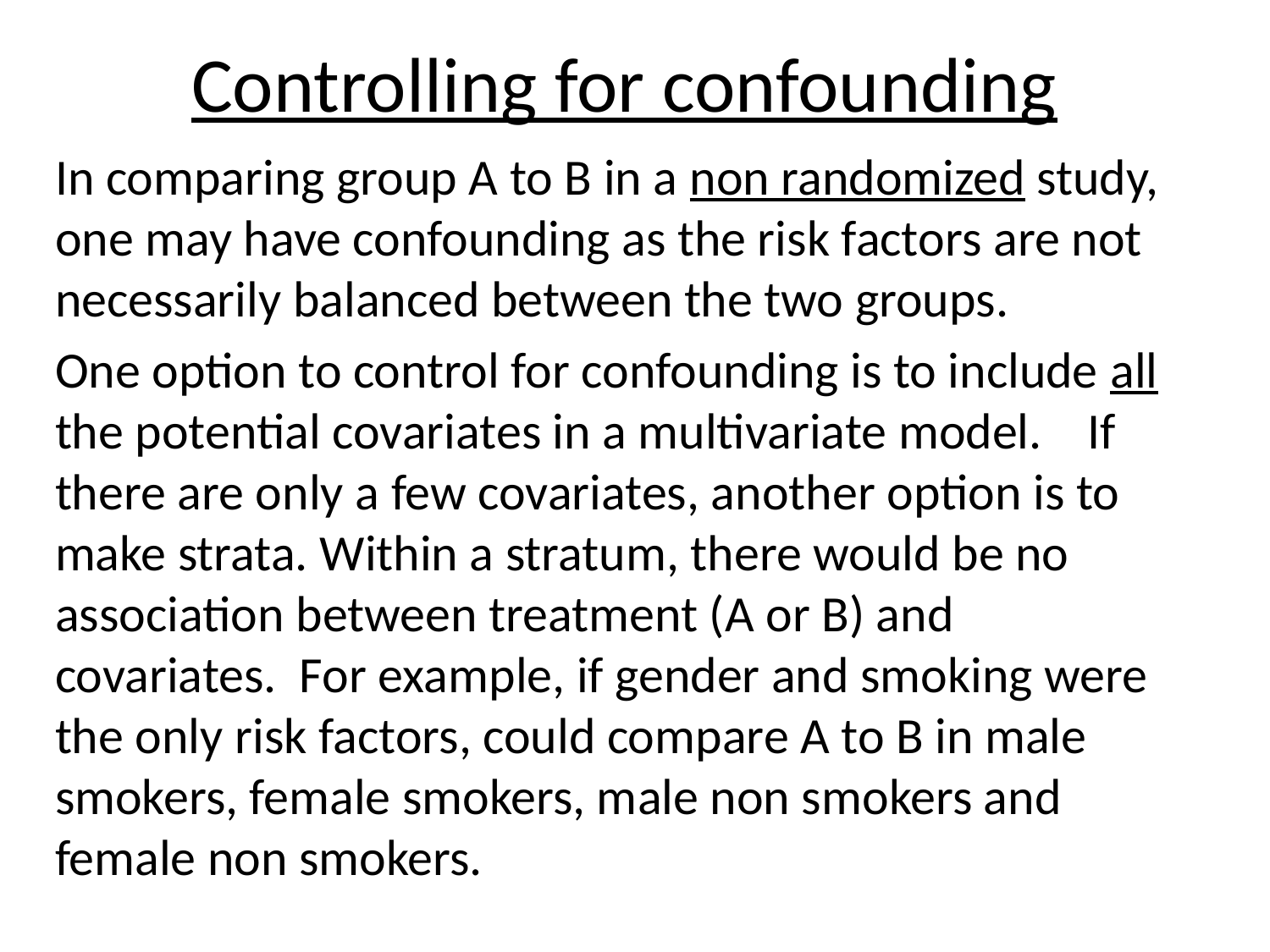

# Controlling for confounding
In comparing group A to B in a non randomized study, one may have confounding as the risk factors are not necessarily balanced between the two groups.
One option to control for confounding is to include all the potential covariates in a multivariate model.    If there are only a few covariates, another option is to make strata. Within a stratum, there would be no association between treatment (A or B) and covariates.  For example, if gender and smoking were the only risk factors, could compare A to B in male smokers, female smokers, male non smokers and female non smokers.